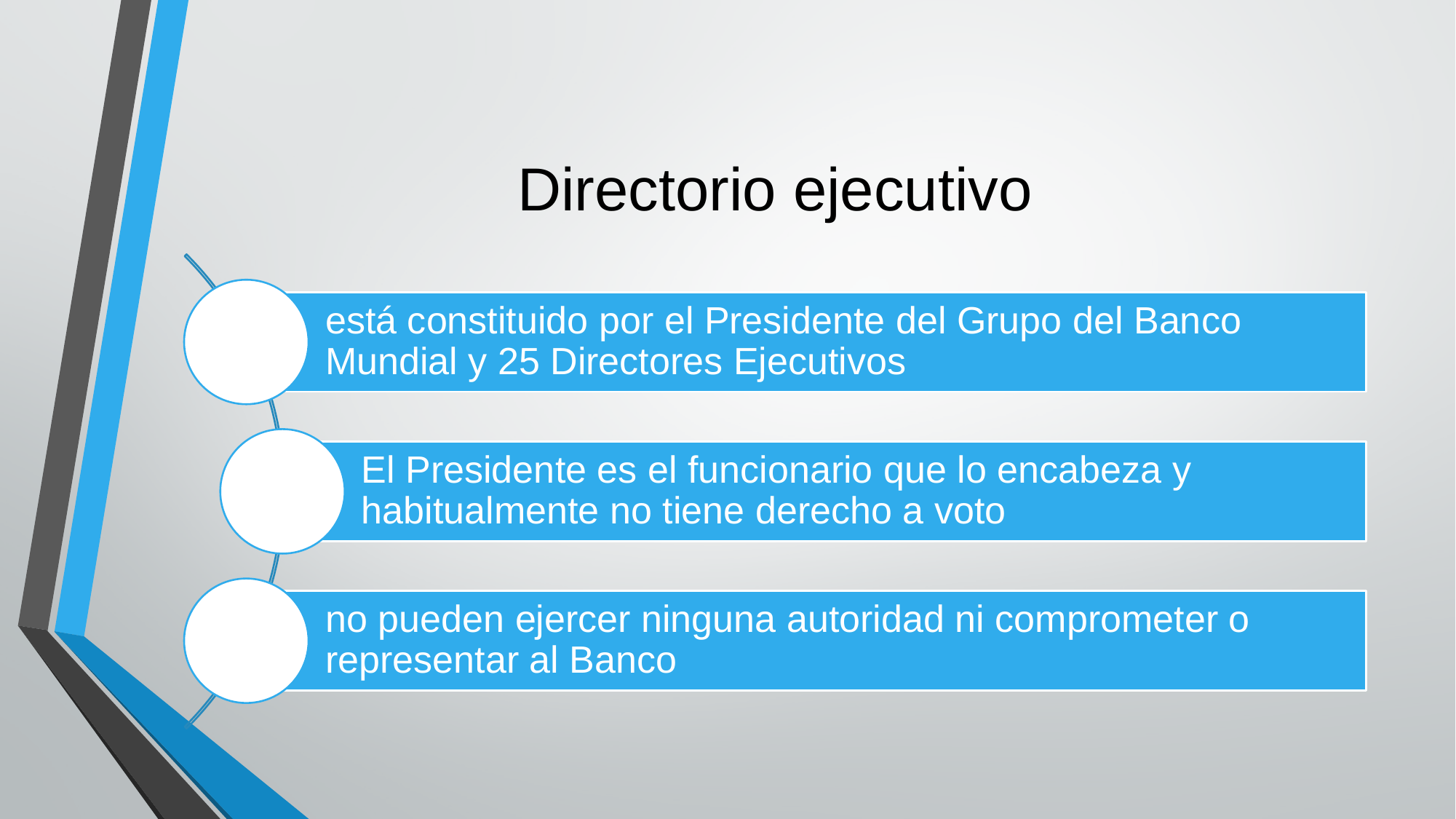

# Directorio ejecutivo
está constituido por el Presidente del Grupo del Banco Mundial y 25 Directores Ejecutivos
El Presidente es el funcionario que lo encabeza y habitualmente no tiene derecho a voto
no pueden ejercer ninguna autoridad ni comprometer o representar al Banco